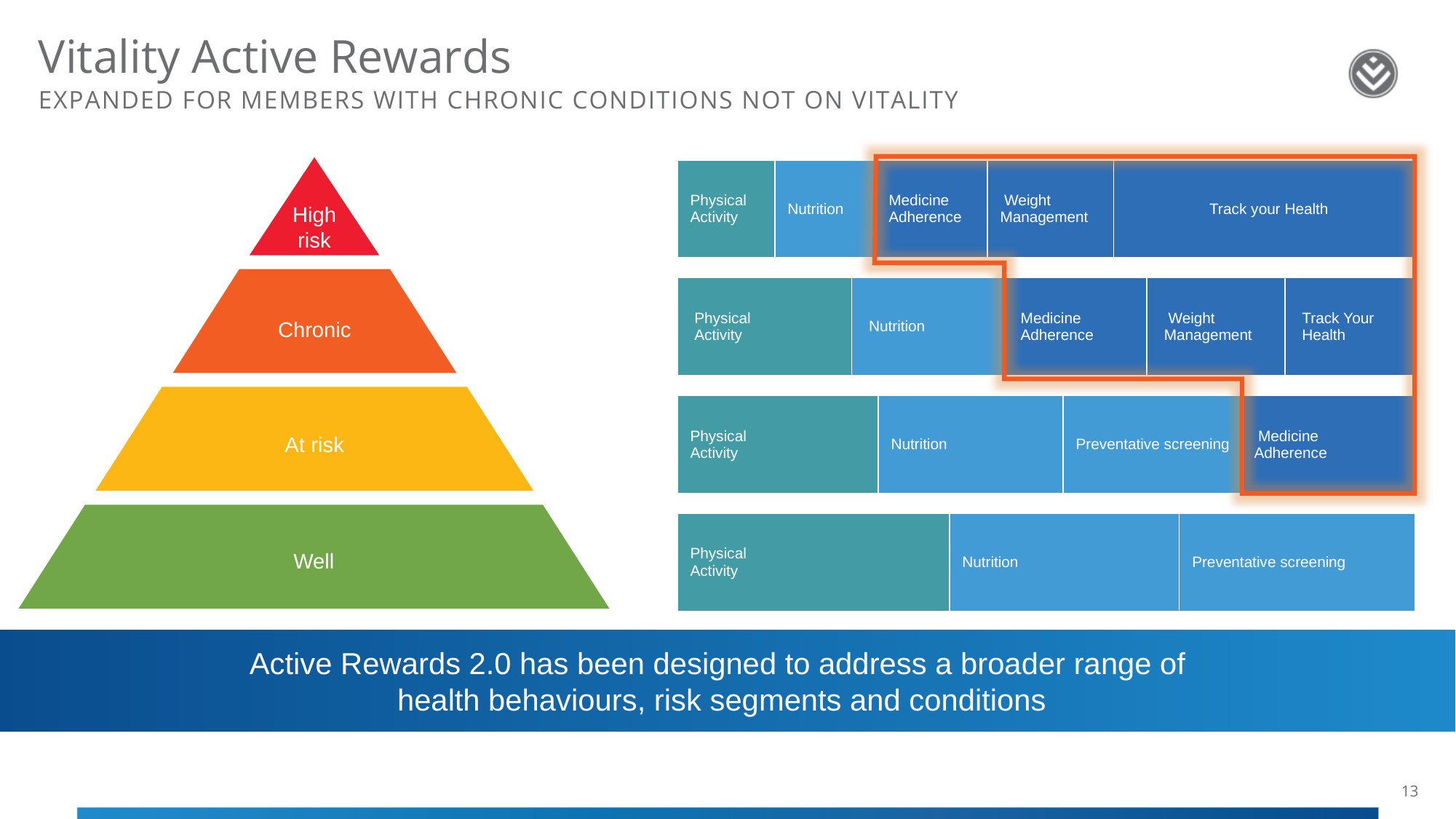

# Vitality Active Rewards
Expanded for members with chronic conditions not on vitality

High
risk
| Physical Activity | Nutrition | Medicine Adherence | Weight Management | Track your Health |
| --- | --- | --- | --- | --- |
Chronic
| Physical Activity | Nutrition | Medicine Adherence | Weight Management | Track Your Health |
| --- | --- | --- | --- | --- |
At risk
| Physical Activity | Nutrition | Preventative screening | Medicine Adherence |
| --- | --- | --- | --- |
Well
| Physical Activity | Nutrition | Preventative screening |
| --- | --- | --- |

Active Rewards 2.0 has been designed to address a broader range of
health behaviours, risk segments and conditions